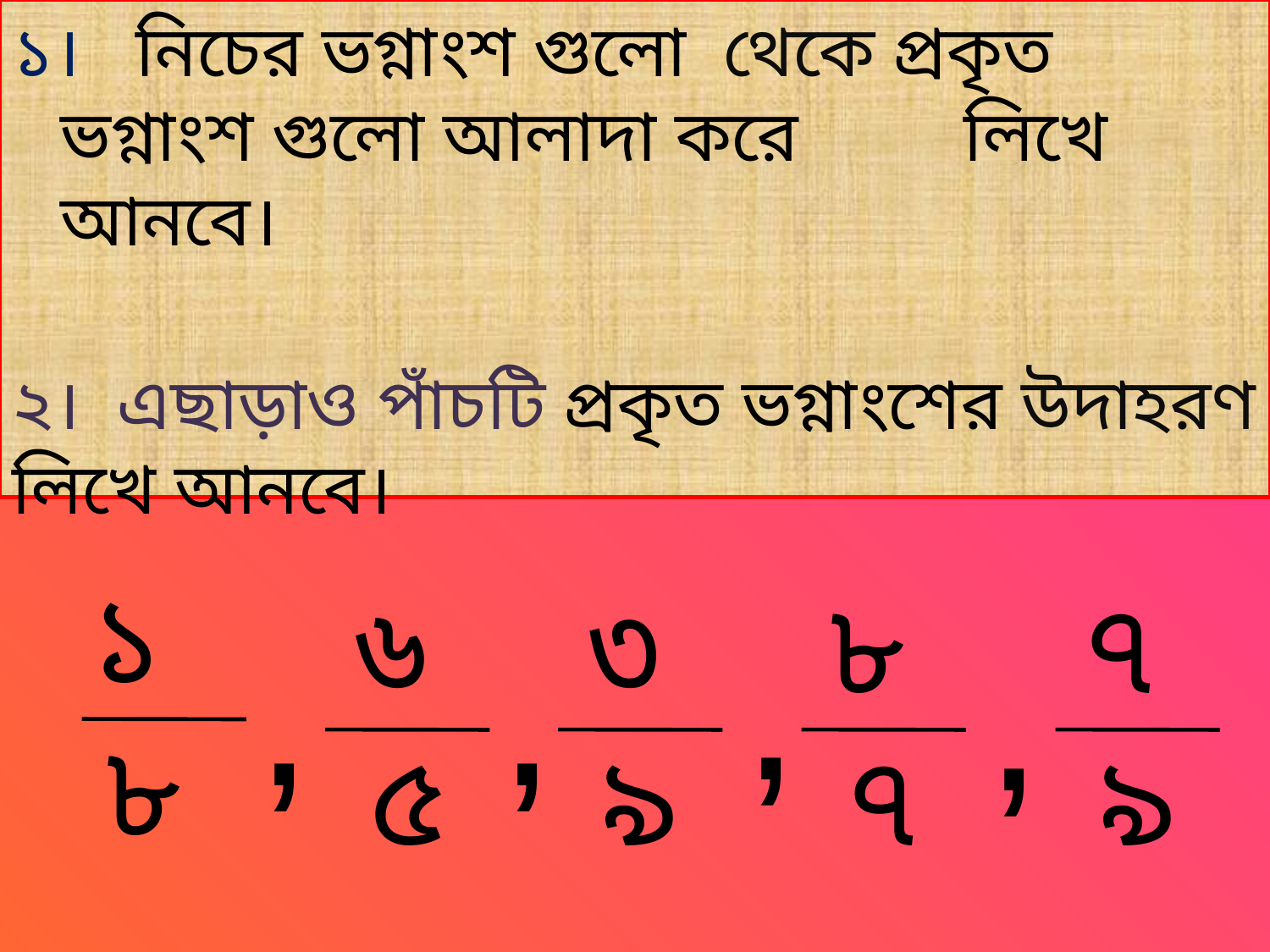

১।   নিচের ভগ্নাংশ গুলো  থেকে প্রকৃত ভগ্নাংশ গুলো আলাদা করে         লিখে আনবে।

২।  এছাড়াও পাঁচটি প্রকৃত ভগ্নাংশের উদাহরণ লিখে আনবে।

১
৮
৬
৫
৩
৯
৮
৭
৭
৯
,
,
,
,